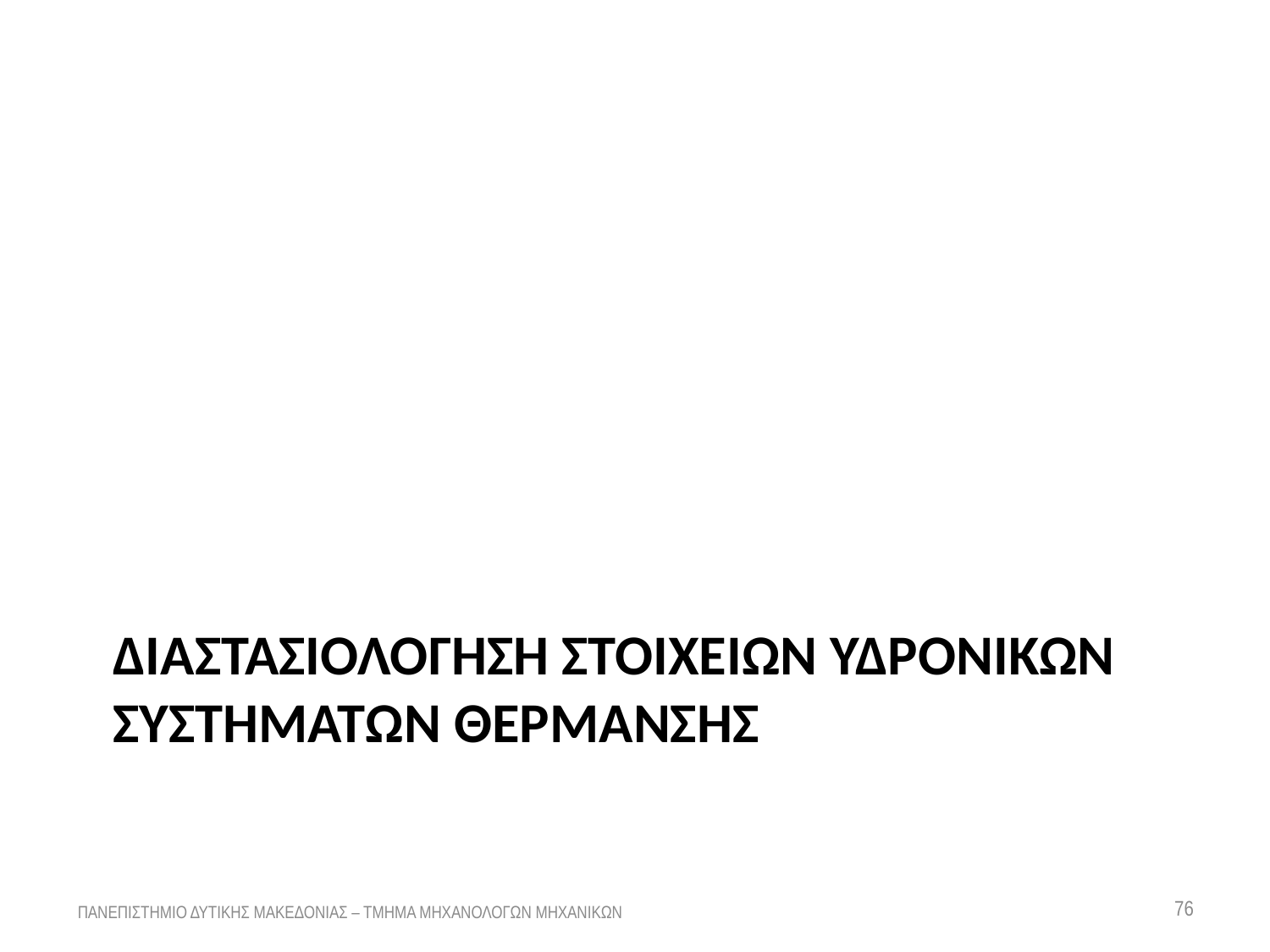

# ΔιαΣταΣιολογηΣη Στοιχειων ΥΔΡΟΝΙΚΩΝ ΣΥΣΤΗΜΑΤΩΝ ΘΕΡΜΑΝΣΗΣ
76
ΠΑΝΕΠΙΣΤΗΜΙΟ ΔΥΤΙΚΗΣ ΜΑΚΕΔΟΝΙΑΣ – ΤΜΗΜΑ ΜΗΧΑΝΟΛΟΓΩΝ ΜΗΧΑΝΙΚΩΝ